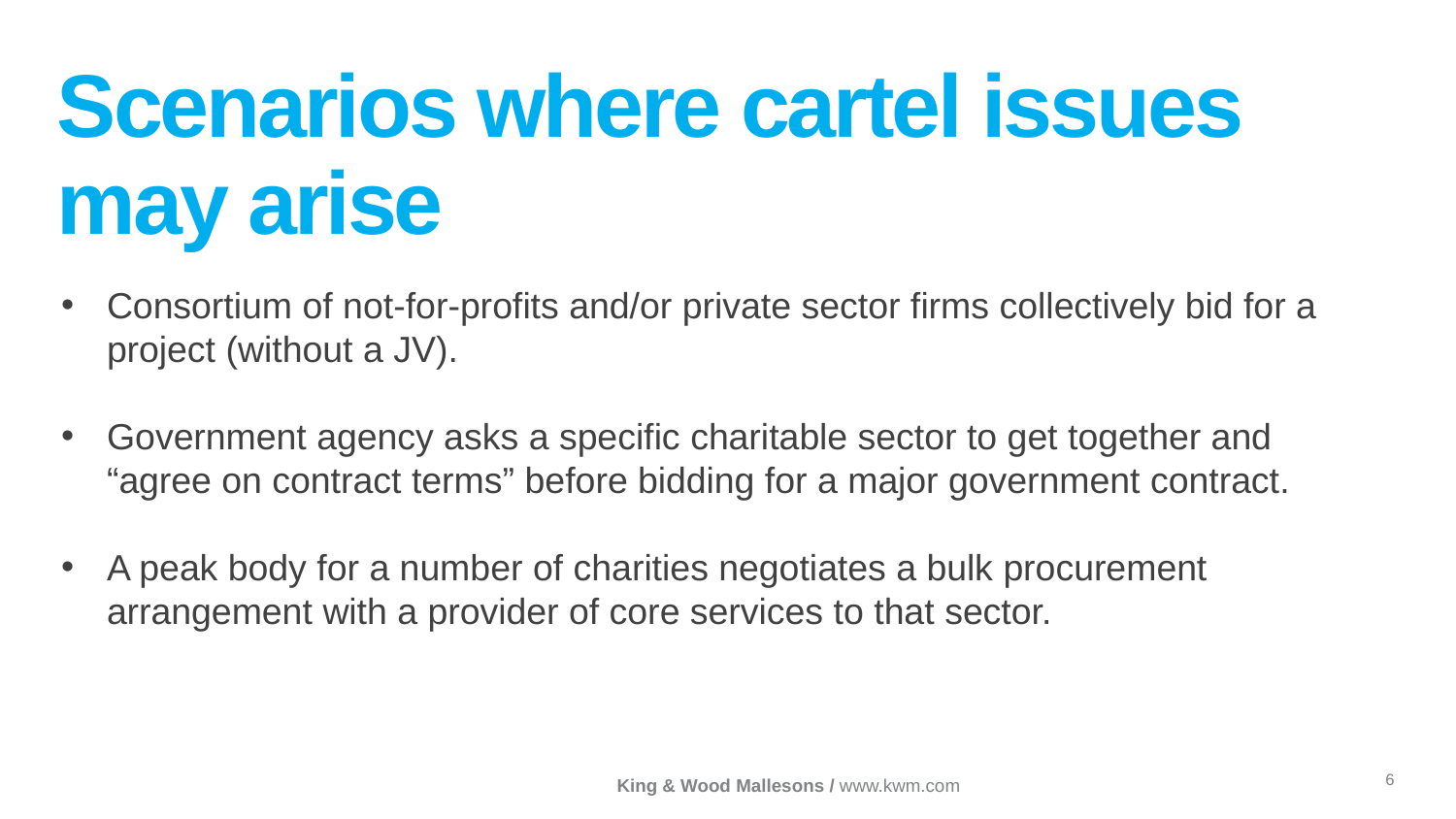

Scenarios where cartel issues
may arise
Consortium of not-for-profits and/or private sector firms collectively bid for a project (without a JV).

Government agency asks a specific charitable sector to get together and “agree on contract terms” before bidding for a major government contract.

A peak body for a number of charities negotiates a bulk procurement arrangement with a provider of core services to that sector.

6